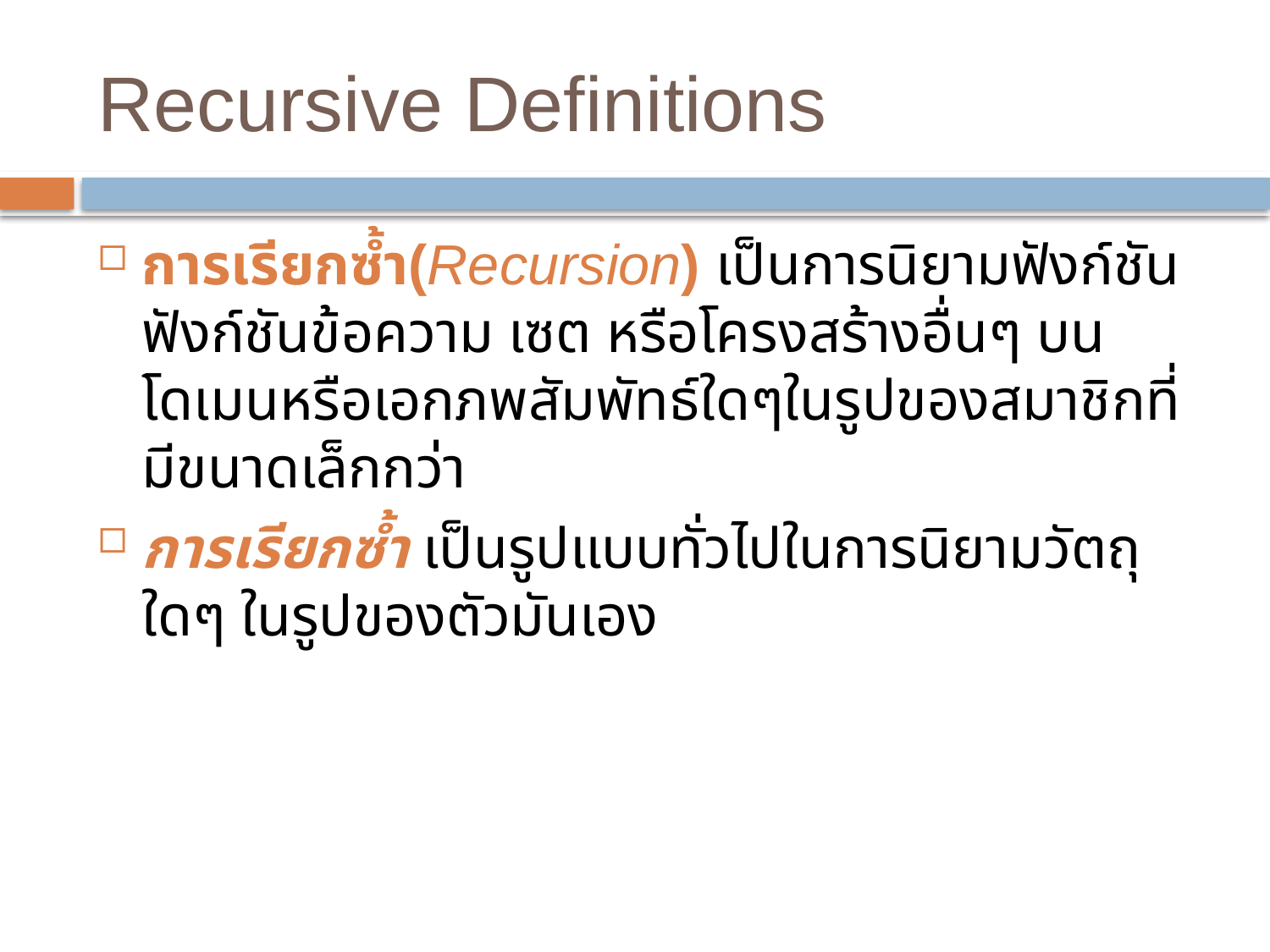

# Recursive Definitions
การเรียกซ้ำ(Recursion) เป็นการนิยามฟังก์ชัน ฟังก์ชันข้อความ เซต หรือโครงสร้างอื่นๆ บนโดเมนหรือเอกภพสัมพัทธ์ใดๆในรูปของสมาชิกที่มีขนาดเล็กกว่า
การเรียกซ้ำ เป็นรูปแบบทั่วไปในการนิยามวัตถุใดๆ ในรูปของตัวมันเอง